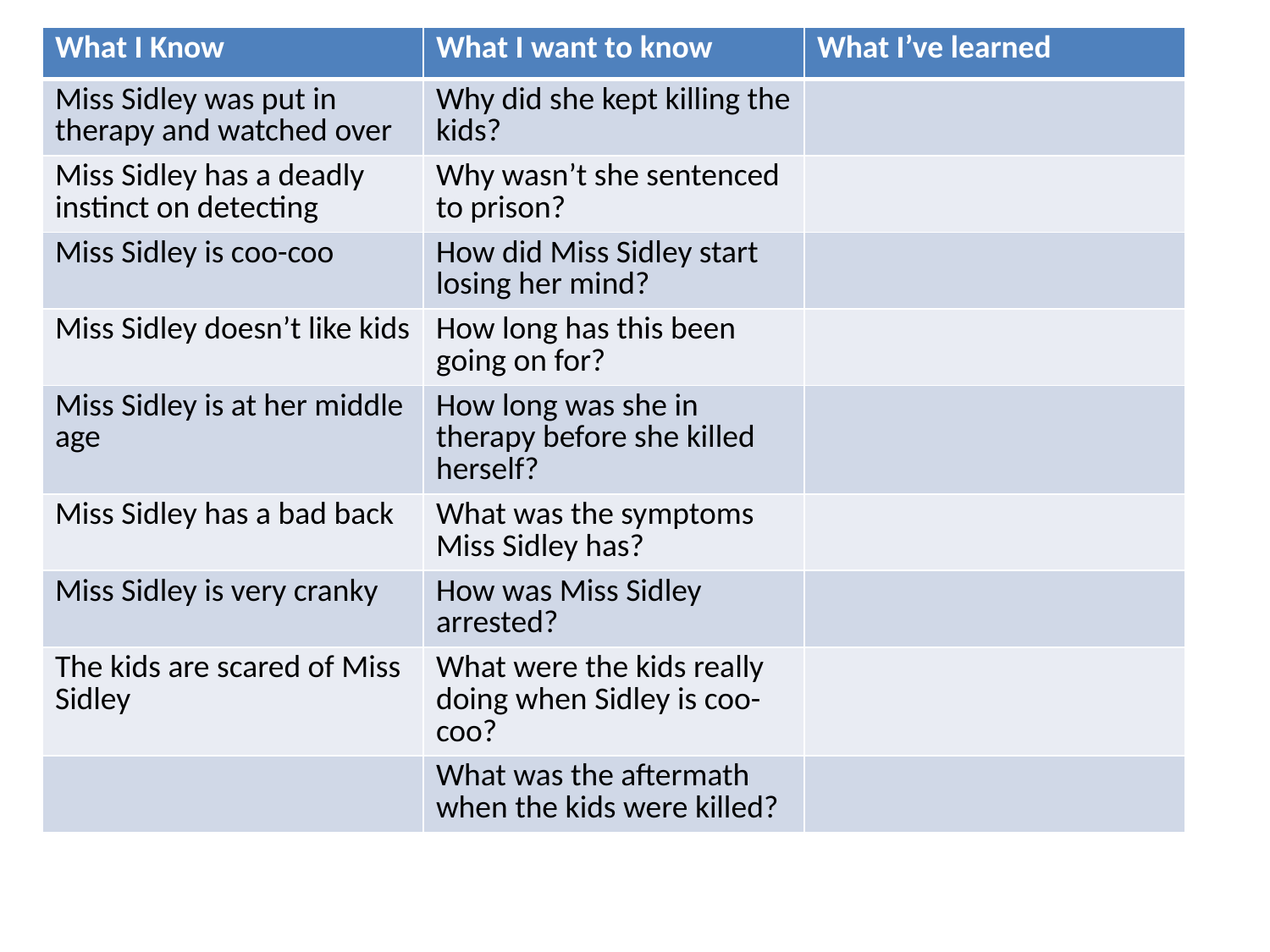

#
| What I Know | What I want to know | What I’ve learned |
| --- | --- | --- |
| Miss Sidley was put in therapy and watched over | Why did she kept killing the kids? |  |
| Miss Sidley has a deadly instinct on detecting | Why wasn’t she sentenced to prison? |  |
| Miss Sidley is coo-coo | How did Miss Sidley start losing her mind? |  |
| Miss Sidley doesn’t like kids | How long has this been going on for? |  |
| Miss Sidley is at her middle age | How long was she in therapy before she killed herself? |  |
| Miss Sidley has a bad back | What was the symptoms Miss Sidley has? |  |
| Miss Sidley is very cranky | How was Miss Sidley arrested? |  |
| The kids are scared of Miss Sidley | What were the kids really doing when Sidley is coo-coo? |  |
|  | What was the aftermath when the kids were killed? |  |